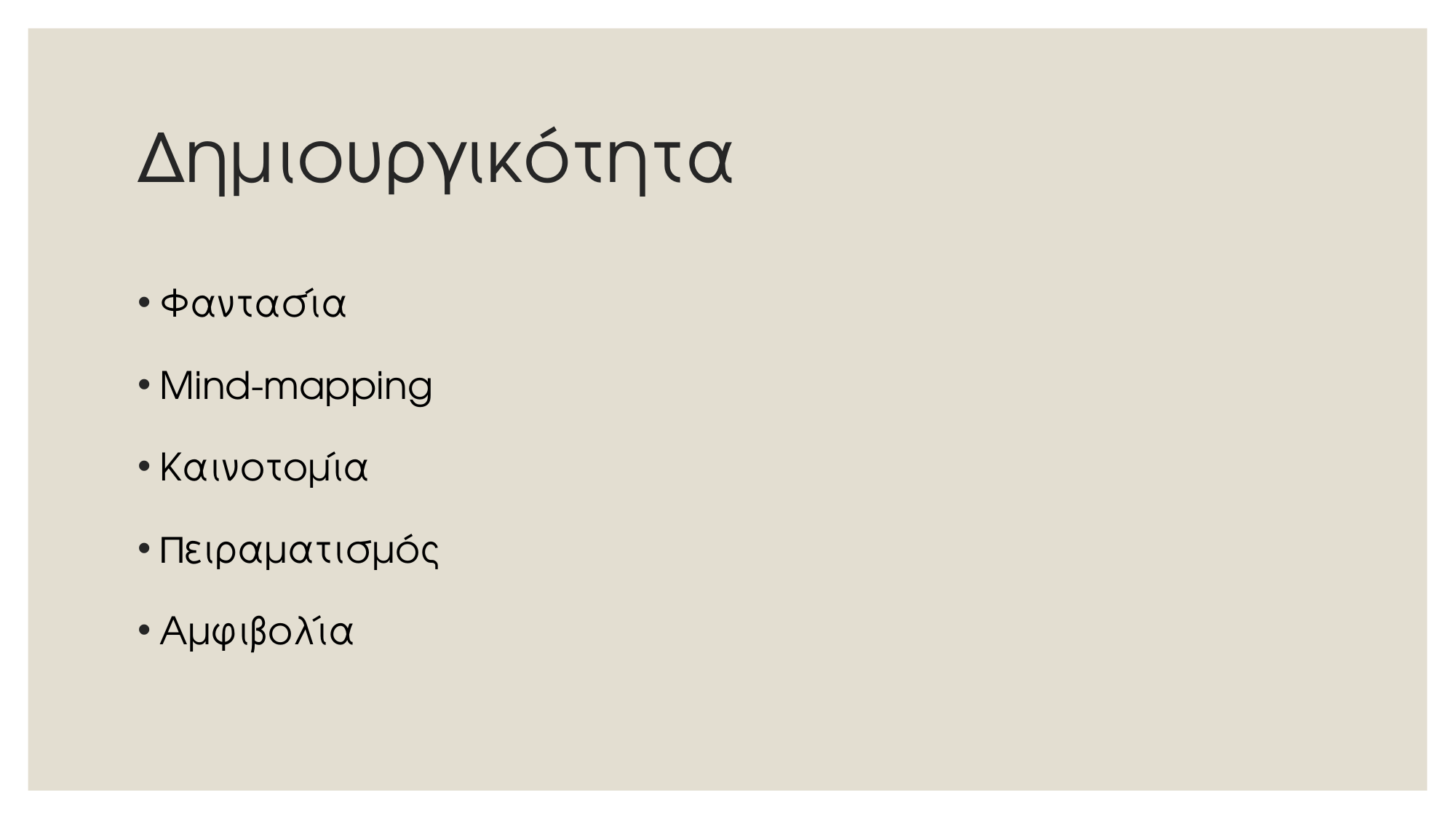

# Δημιουργικότητα
Φαντασία
Mind-mapping
Καινοτομία
Πειραματισμός
Αμφιβολία